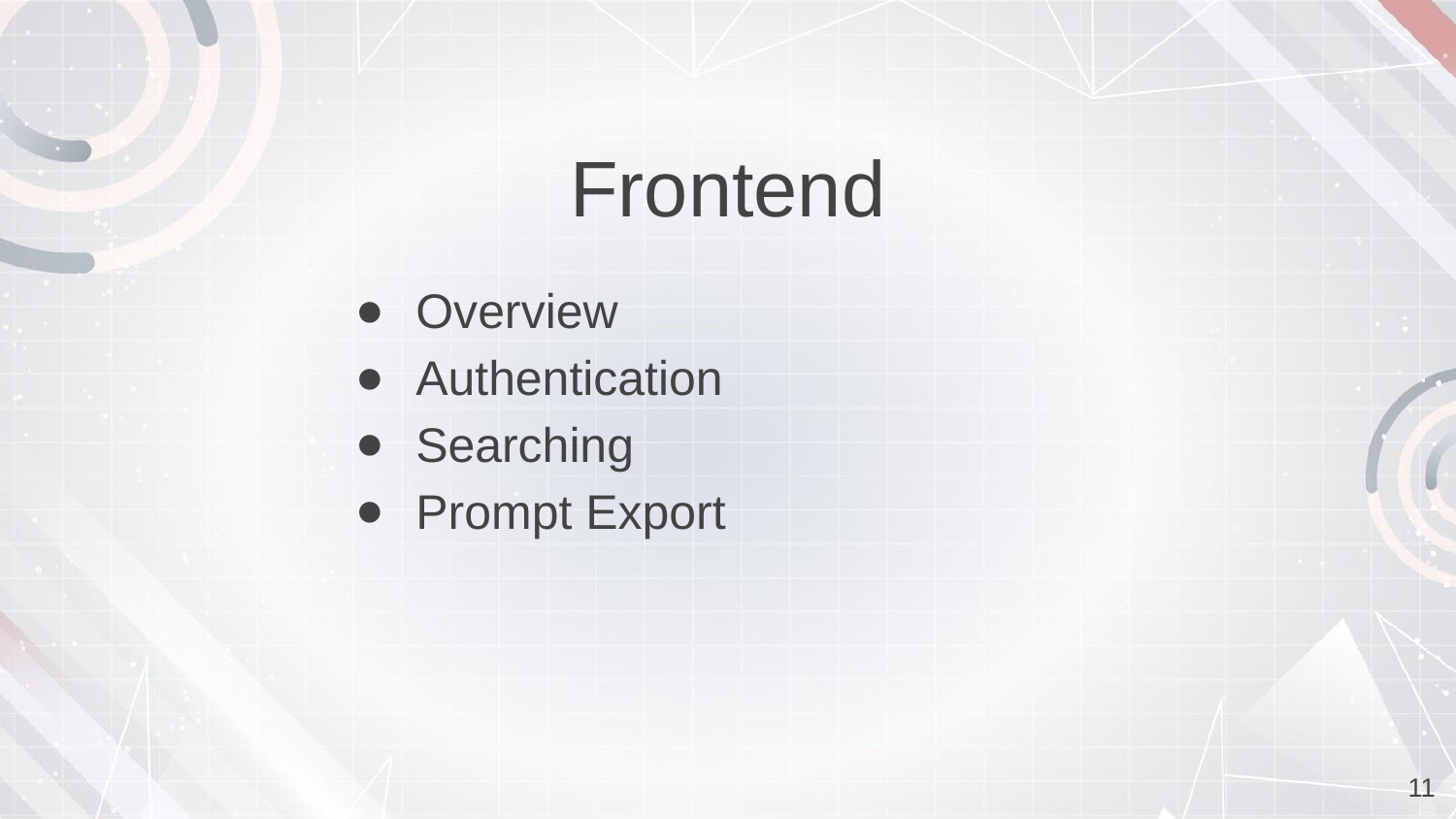

# Frontend
Overview
Authentication
Searching
Prompt Export
11